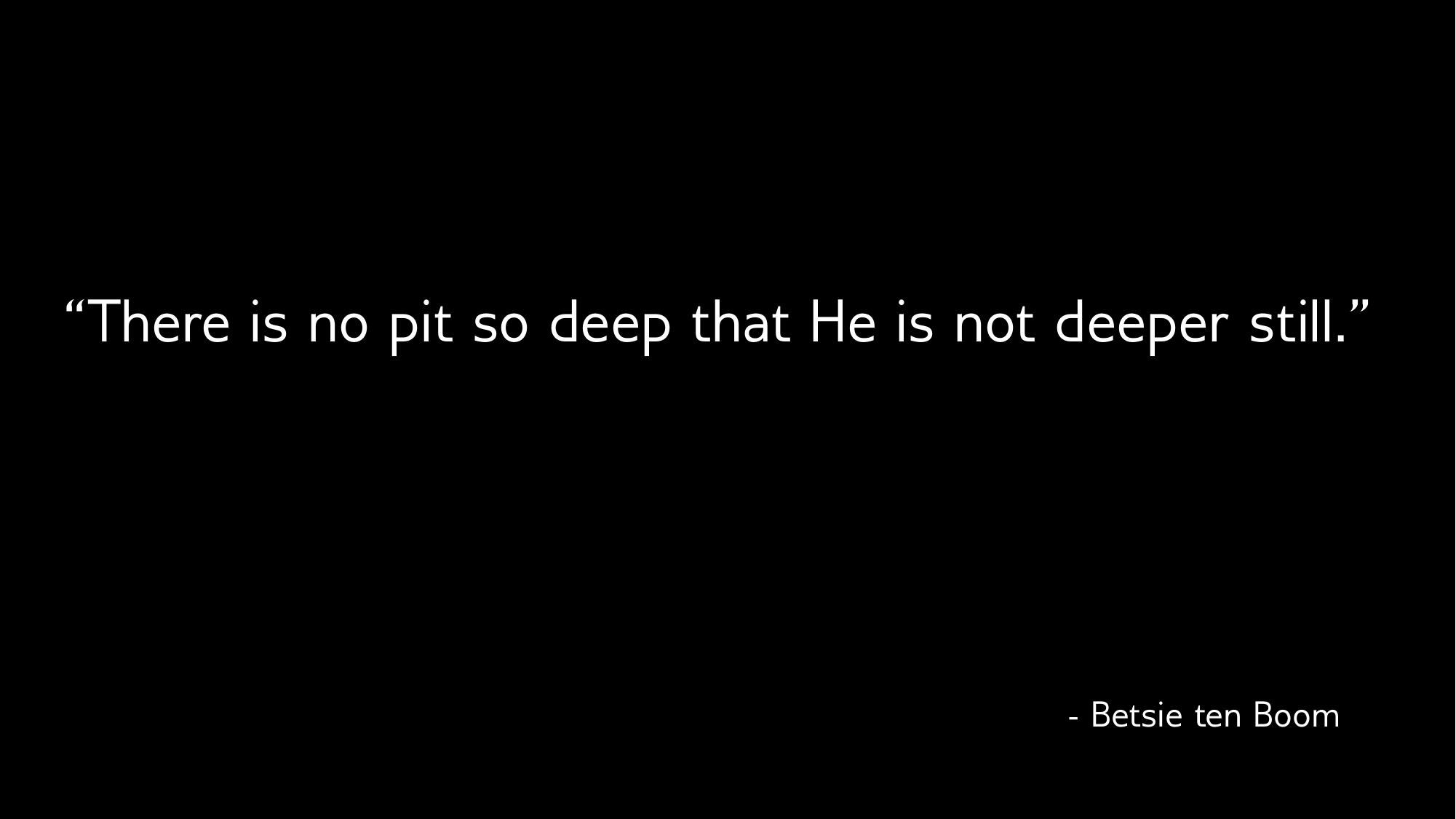

“There is no pit so deep that He is not deeper still.”
- Betsie ten Boom